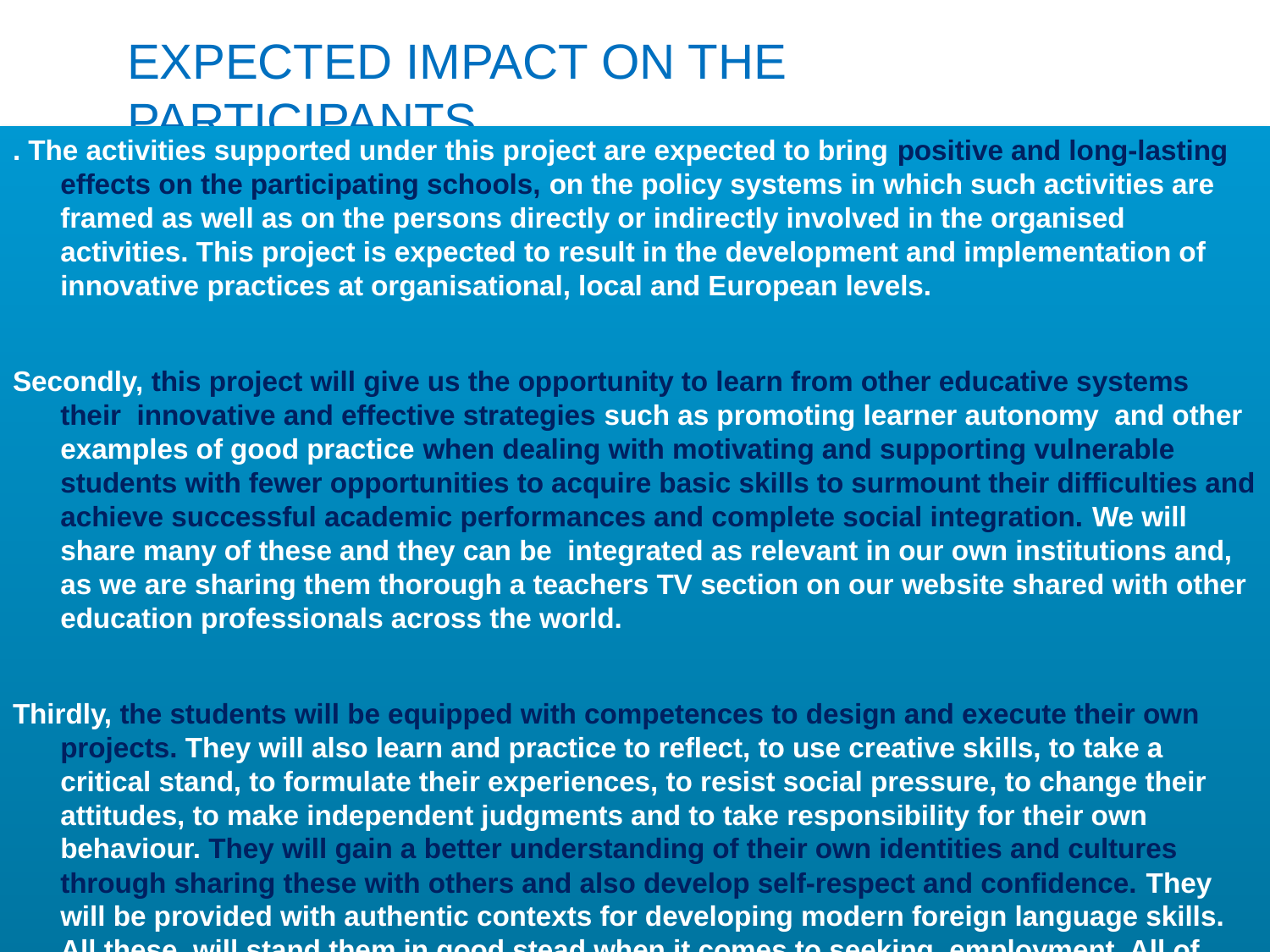

# Expected impact on the participants
. The activities supported under this project are expected to bring positive and long-lasting effects on the participating schools, on the policy systems in which such activities are framed as well as on the persons directly or indirectly involved in the organised activities. This project is expected to result in the development and implementation of innovative practices at organisational, local and European levels.

Secondly, this project will give us the opportunity to learn from other educative systems their  innovative and effective strategies such as promoting learner autonomy  and other  examples of good practice when dealing with motivating and supporting vulnerable students with fewer opportunities to acquire basic skills to surmount their difficulties and achieve successful academic performances and complete social integration. We will share many of these and they can be  integrated as relevant in our own institutions and, as we are sharing them thorough a teachers TV section on our website shared with other education professionals across the world.

Thirdly, the students will be equipped with competences to design and execute their own projects. They will also learn and practice to reflect, to use creative skills, to take a critical stand, to formulate their experiences, to resist social pressure, to change their attitudes, to make independent judgments and to take responsibility for their own behaviour. They will gain a better understanding of their own identities and cultures through sharing these with others and also develop self-respect and confidence. They will be provided with authentic contexts for developing modern foreign language skills. All these  will stand them in good stead when it comes to seeking  employment. All of these will benefit the participants and participating  organisations